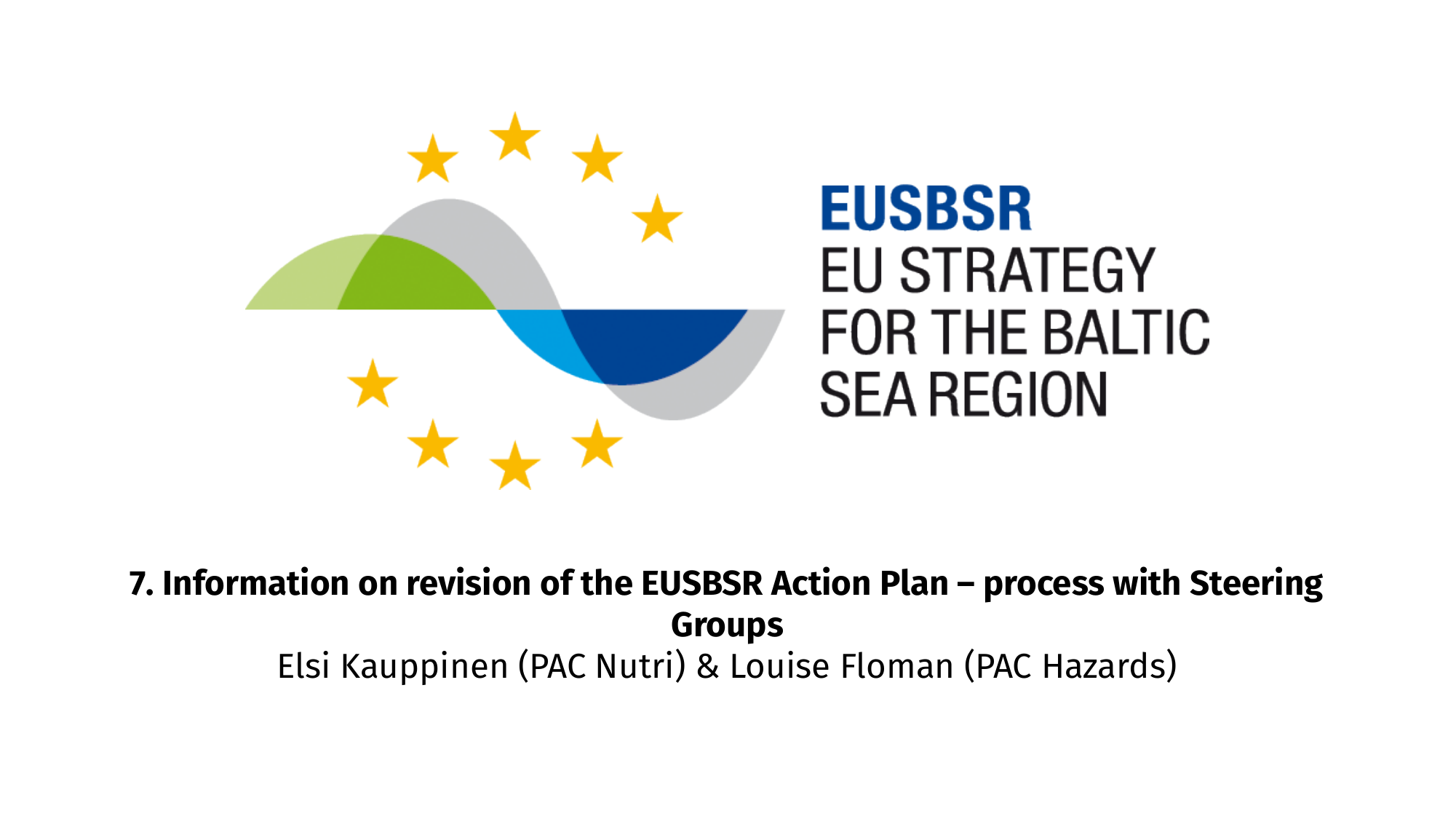

# 7. Information on revision of the EUSBSR Action Plan – process with Steering Groups Elsi Kauppinen (PAC Nutri) & Louise Floman (PAC Hazards)